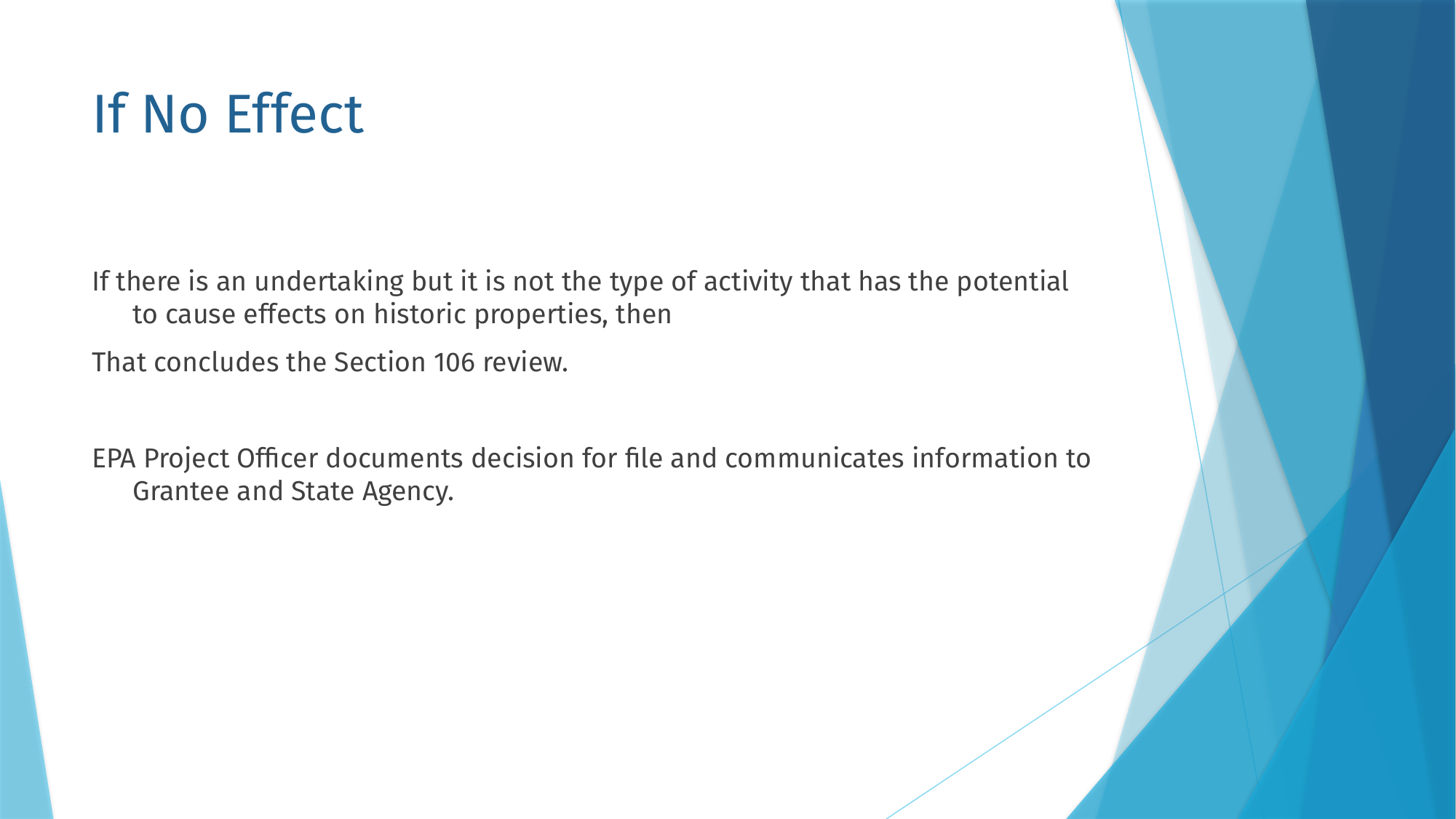

# If No Effect
If there is an undertaking but it is not the type of activity that has the potential to cause effects on historic properties, then
That concludes the Section 106 review.

EPA Project Officer documents decision for file and communicates information to Grantee and State Agency.